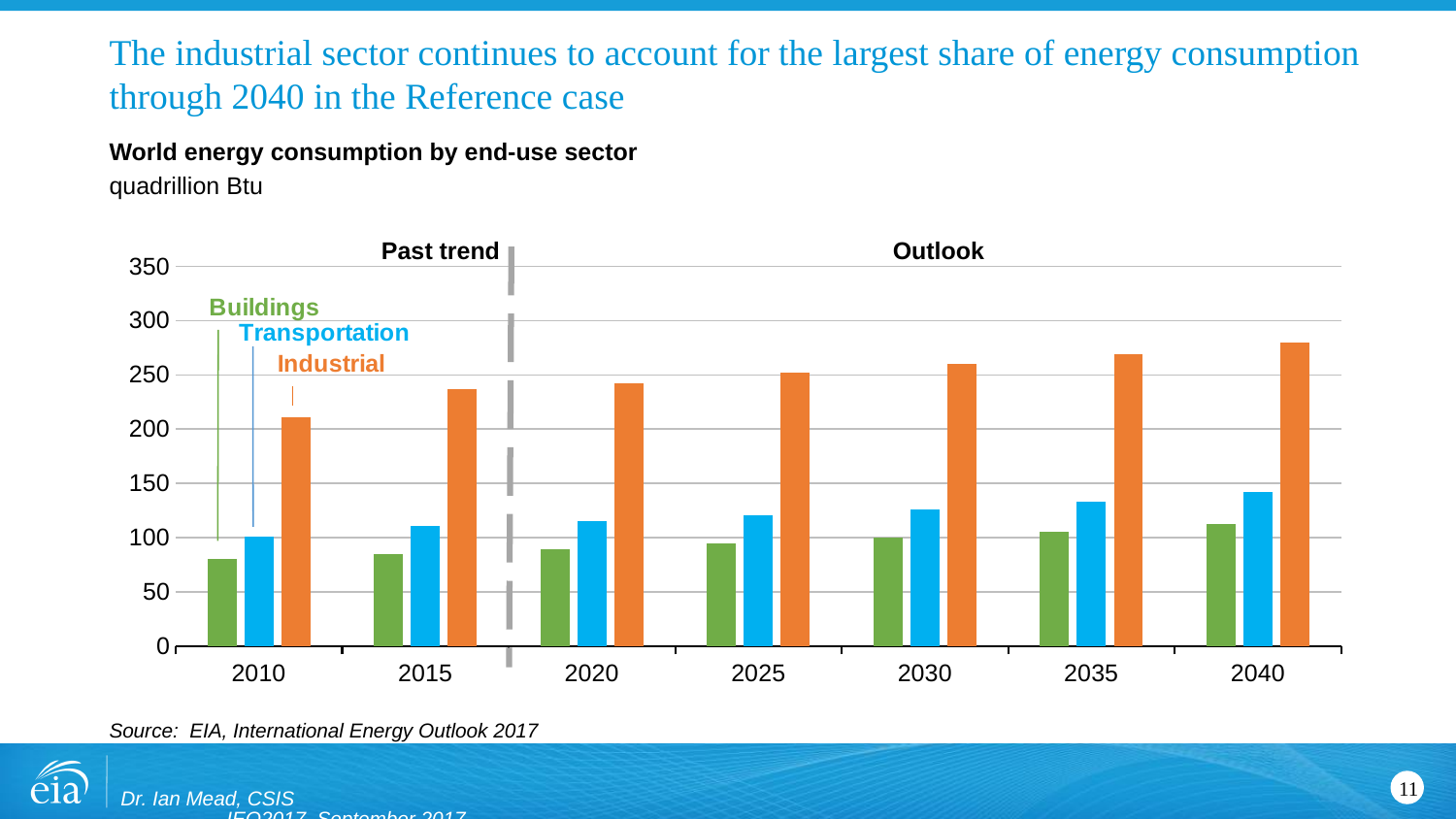

# The industrial sector continues to account for the largest share of energy consumption through 2040 in the Reference case
World energy consumption by end-use sector
quadrillion Btu

### Chart

| Category | Building | Transportation | Industrial |
|---|---|---|---|
| 2010 | 80.5905 | 100.6624 | 210.5848 |
| 2015 | 84.7105 | 110.5028 | 237.265 |
| 2020 | 89.092 | 114.7881 | 241.9482 |
| 2025 | 94.1446 | 120.428 | 251.8805 |
| 2030 | 99.7388 | 125.5189 | 259.6815 |
| 2035 | 105.6968 | 132.6507 | 269.1124 |
| 2040 | 112.03970000000001 | 142.2499 | 279.7662 |
Past trend
Outlook
Source:  EIA, International Energy Outlook 2017
Dr. Ian Mead, CSIS                                                                                                                                                                                           IEO2017, September 2017
11